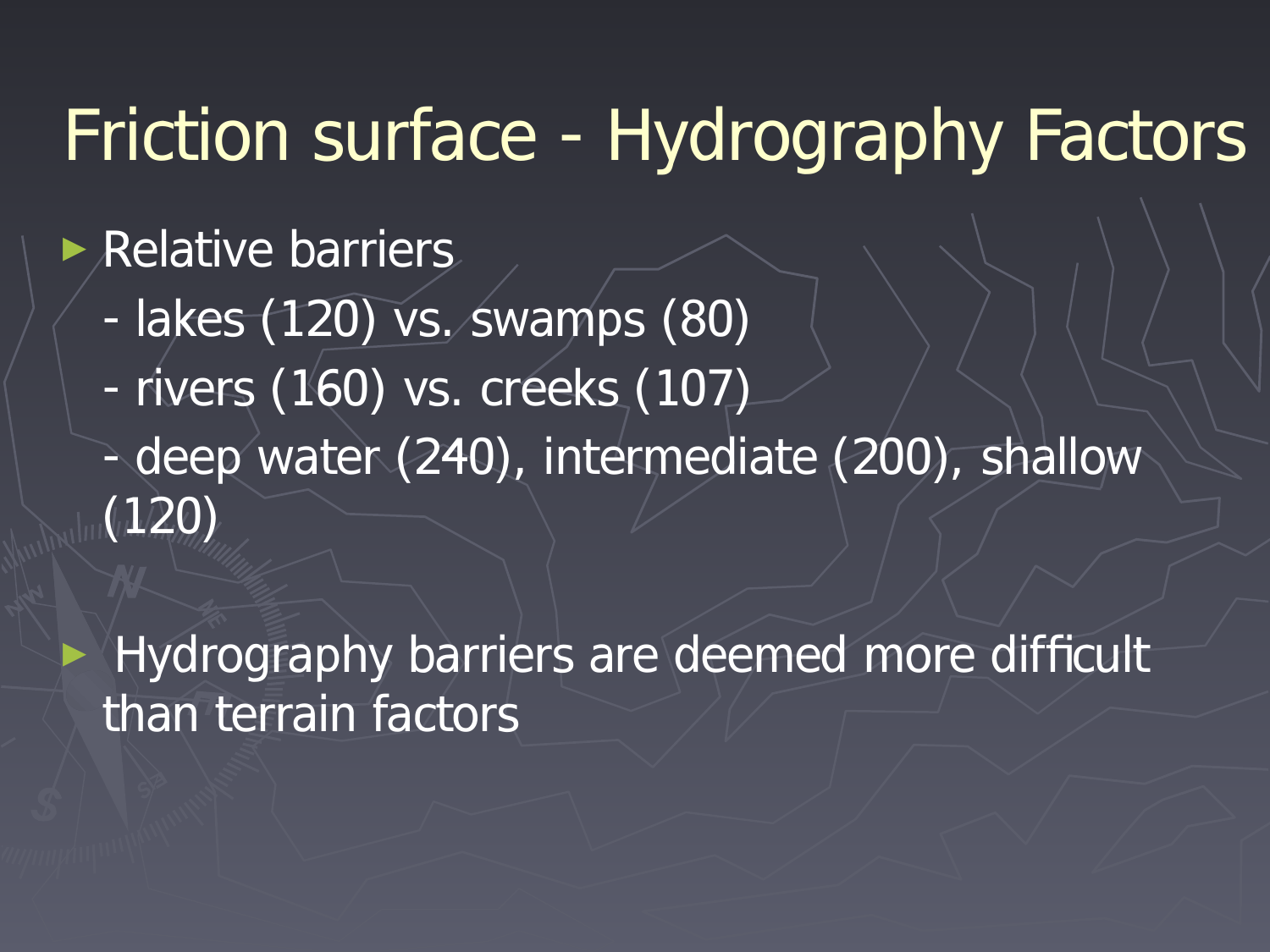

# Friction surface - Hydrography Factors
Relative barriers
	- lakes (120) vs. swamps (80)
	- rivers (160) vs. creeks (107)
	- deep water (240), intermediate (200), shallow (120)

 Hydrography barriers are deemed more difficult than terrain factors